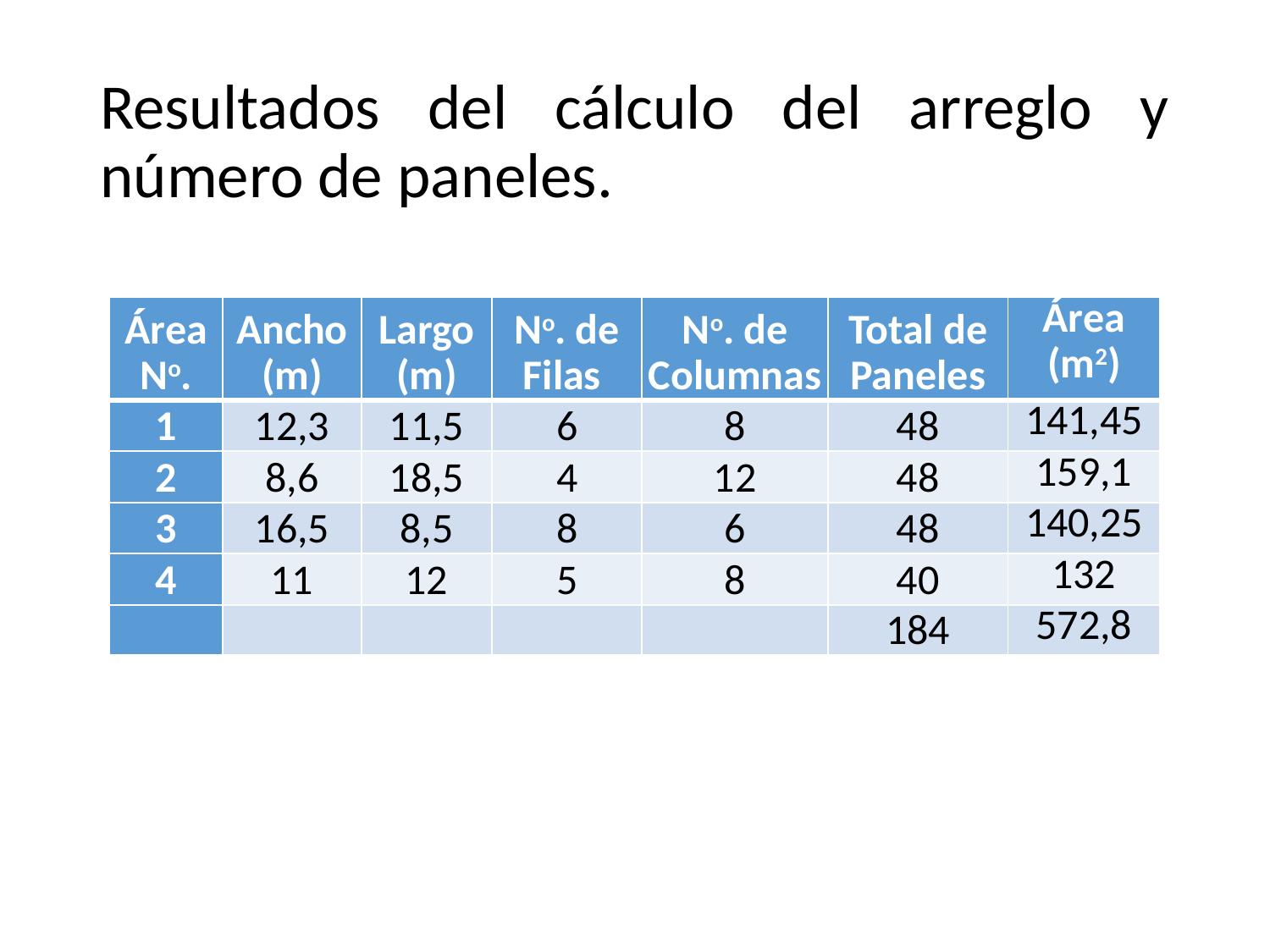

# Resultados del cálculo del arreglo y número de paneles.
| Área No. | Ancho (m) | Largo (m) | No. de Filas | No. de Columnas | Total de Paneles | Área (m2) |
| --- | --- | --- | --- | --- | --- | --- |
| 1 | 12,3 | 11,5 | 6 | 8 | 48 | 141,45 |
| 2 | 8,6 | 18,5 | 4 | 12 | 48 | 159,1 |
| 3 | 16,5 | 8,5 | 8 | 6 | 48 | 140,25 |
| 4 | 11 | 12 | 5 | 8 | 40 | 132 |
|  |  |  |  |  | 184 | 572,8 |